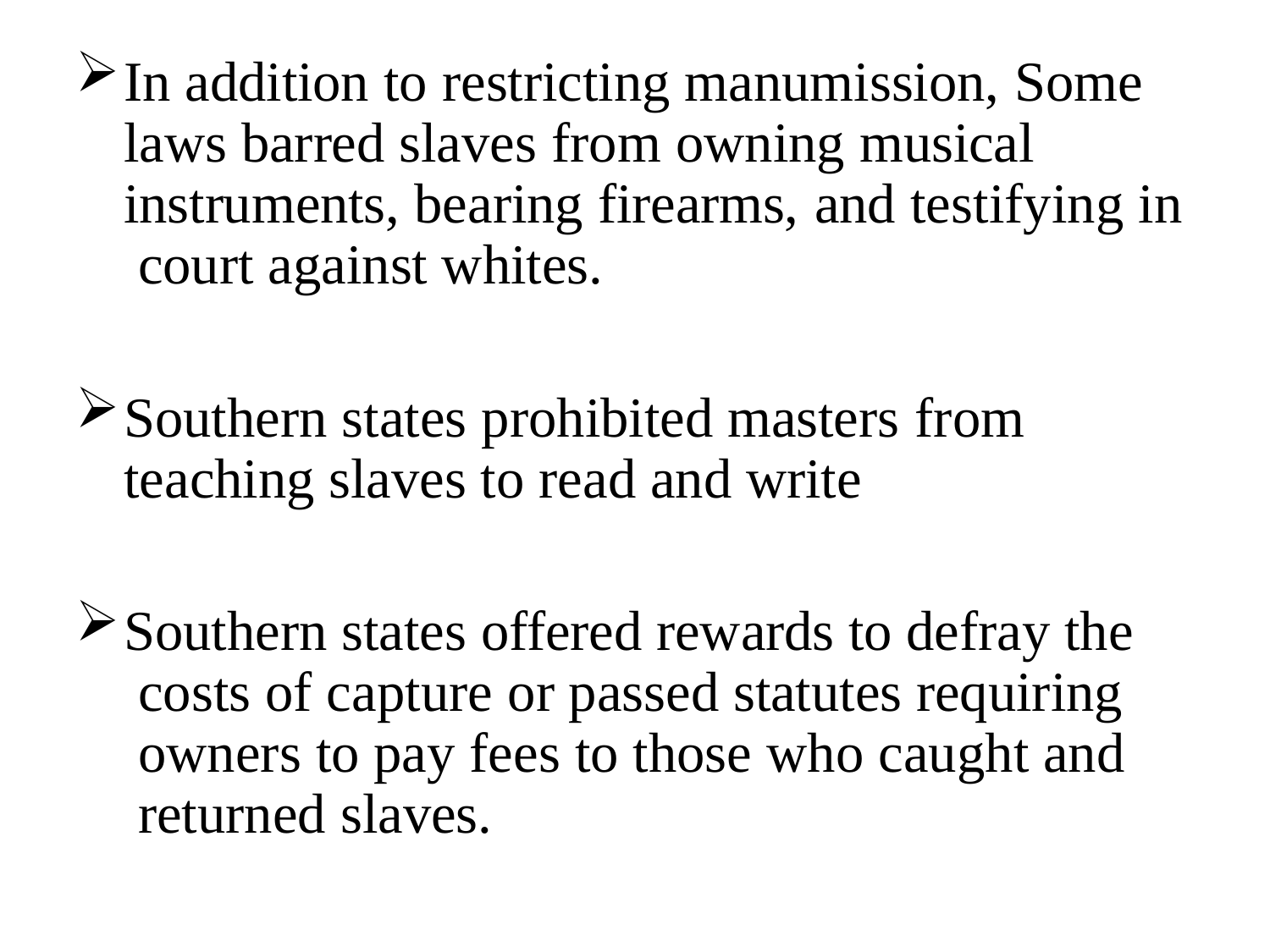

In addition to restricting manumission, Some  laws barred slaves from owning musical  instruments, bearing firearms, and testifying in  court against whites.

Southern states prohibited masters from  teaching slaves to read and write

Southern states offered rewards to defray the  costs of capture or passed statutes requiring  owners to pay fees to those who caught and  returned slaves.